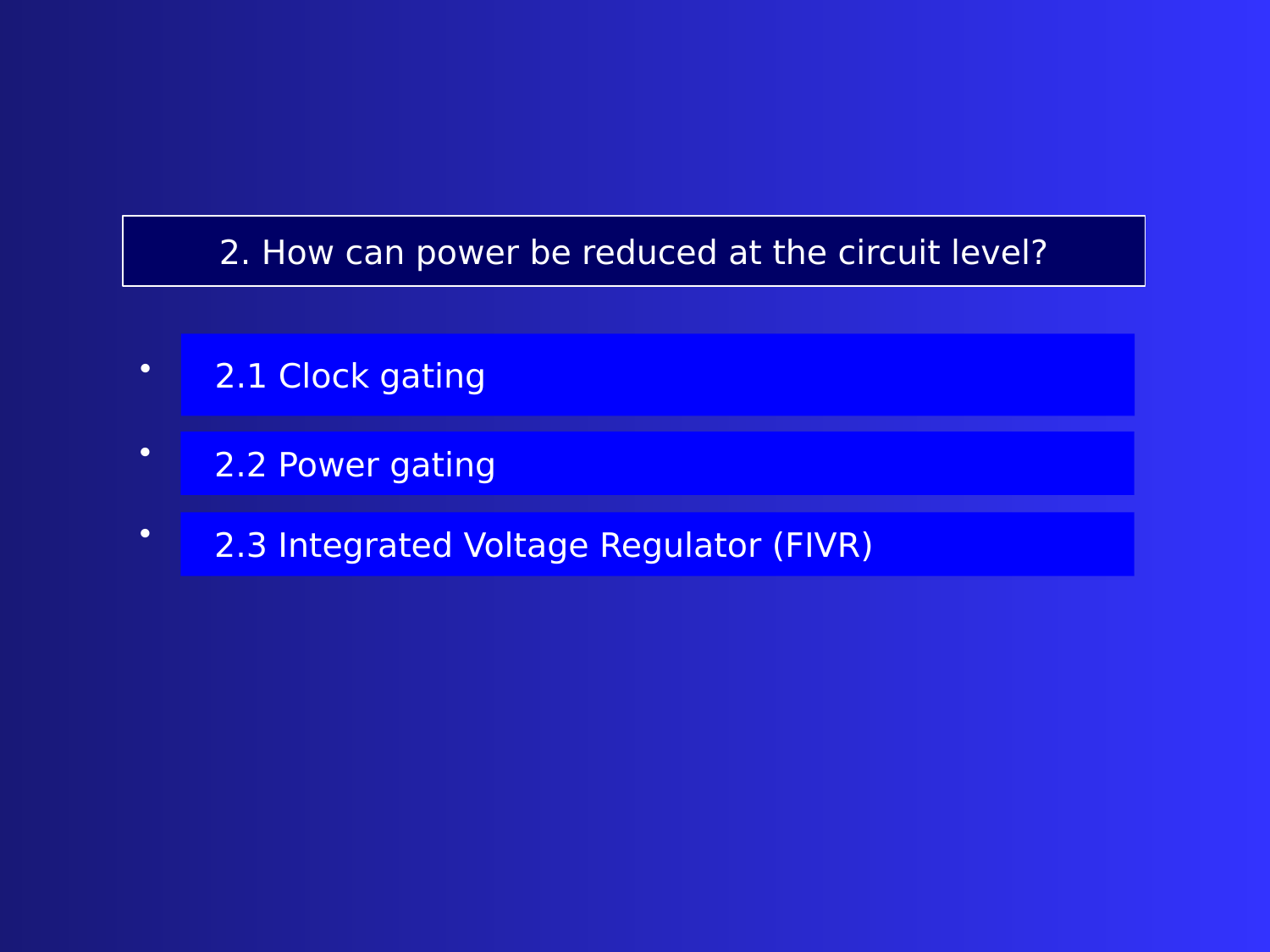

2. How can power be reduced at the circuit level?
  2.1 Clock gating

  2.2 Power gating

  2.3 Integrated Voltage Regulator (FIVR)